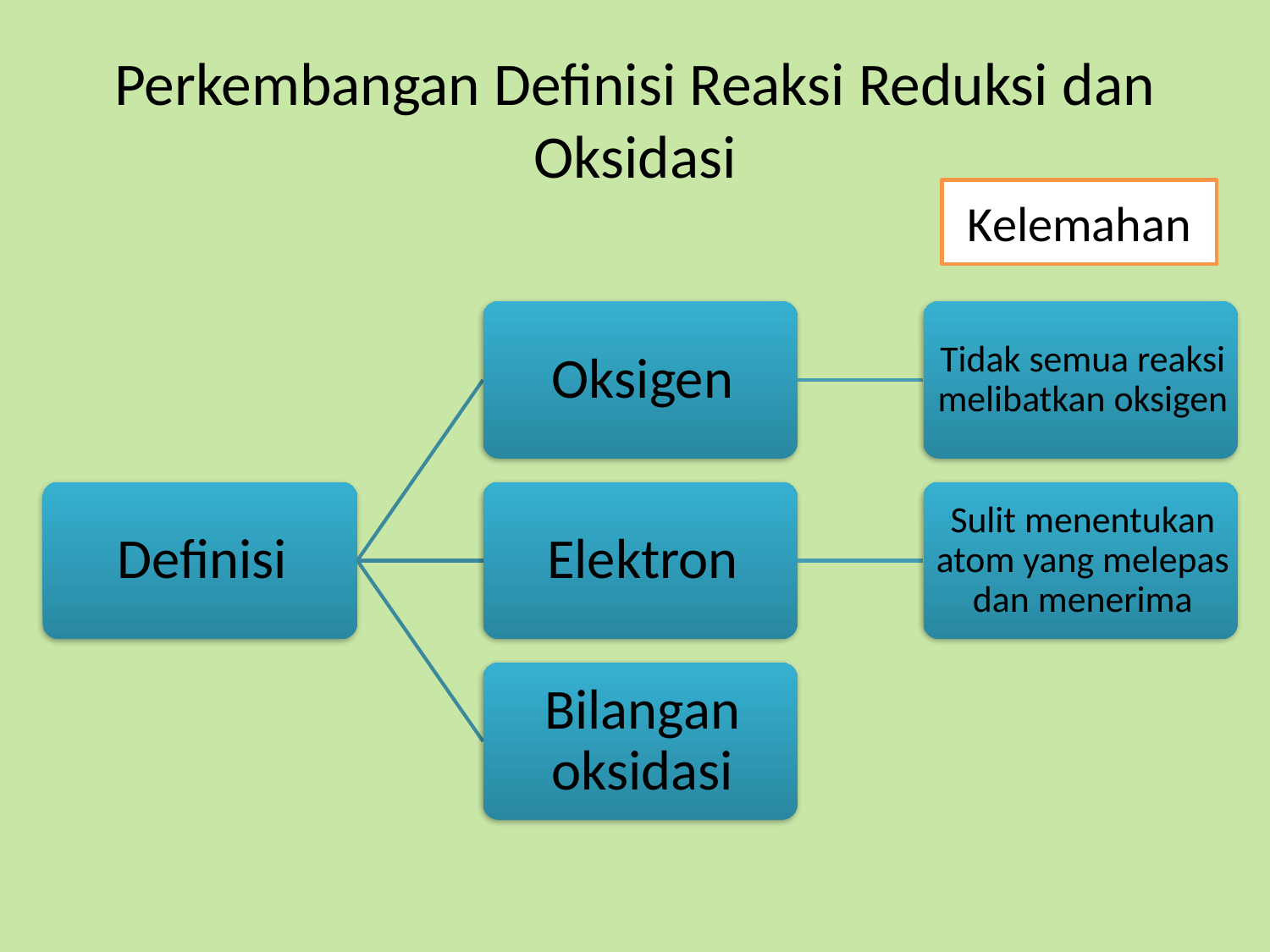

# Perkembangan Definisi Reaksi Reduksi dan Oksidasi
Kelemahan
Definisi

Oksigen

Tidak semua reaksi melibatkan oksigen

Elektron

Sulit menentukan atom yang melepas dan menerima

Bilangan oksidasi